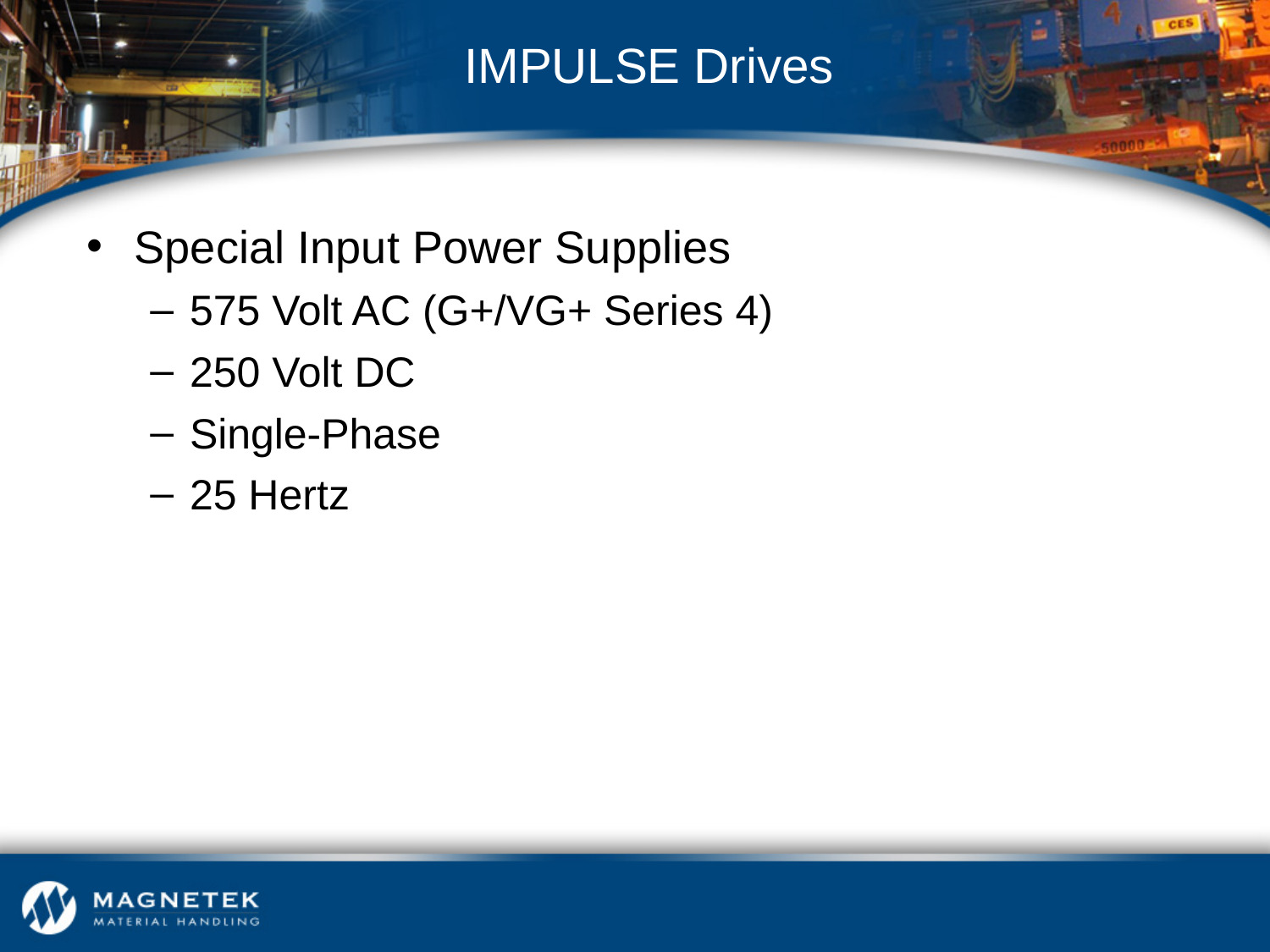

# IMPULSE Drives
Special Input Power Supplies
575 Volt AC (G+/VG+ Series 4)
250 Volt DC
Single-Phase
25 Hertz